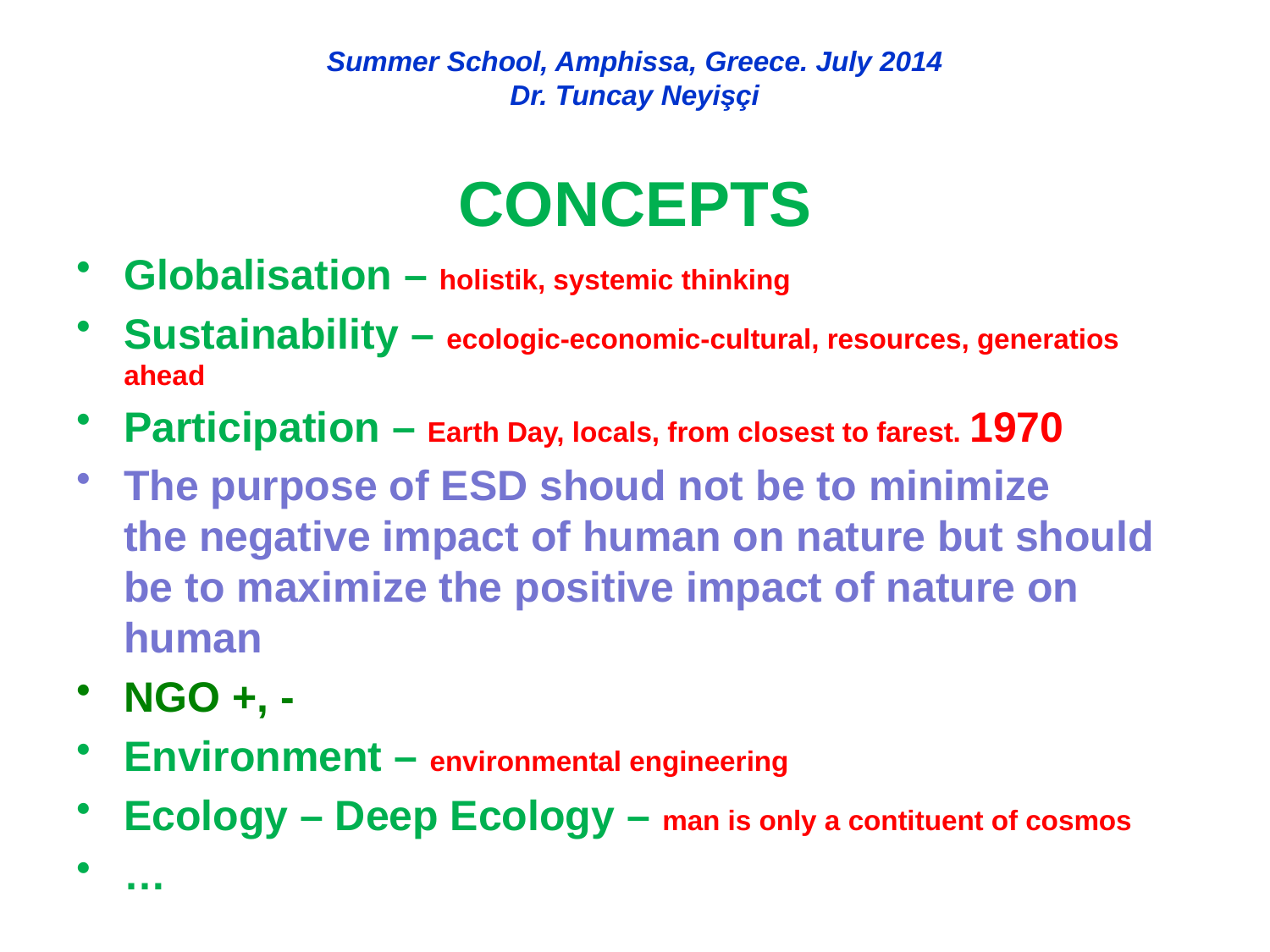

# Summer School, Amphissa, Greece. July 2014 Dr. Tuncay Neyişçi
CONCEPTS
Globalisation – holistik, systemic thinking
Sustainability – ecologic-economic-cultural, resources, generatios ahead
Participation – Earth Day, locals, from closest to farest. 1970
The purpose of ESD shoud not be to minimize 	the negative impact of human on nature but should be to maximize the positive impact of nature on human
NGO +, -
Environment – environmental engineering
Ecology – Deep Ecology – man is only a contituent of cosmos
…